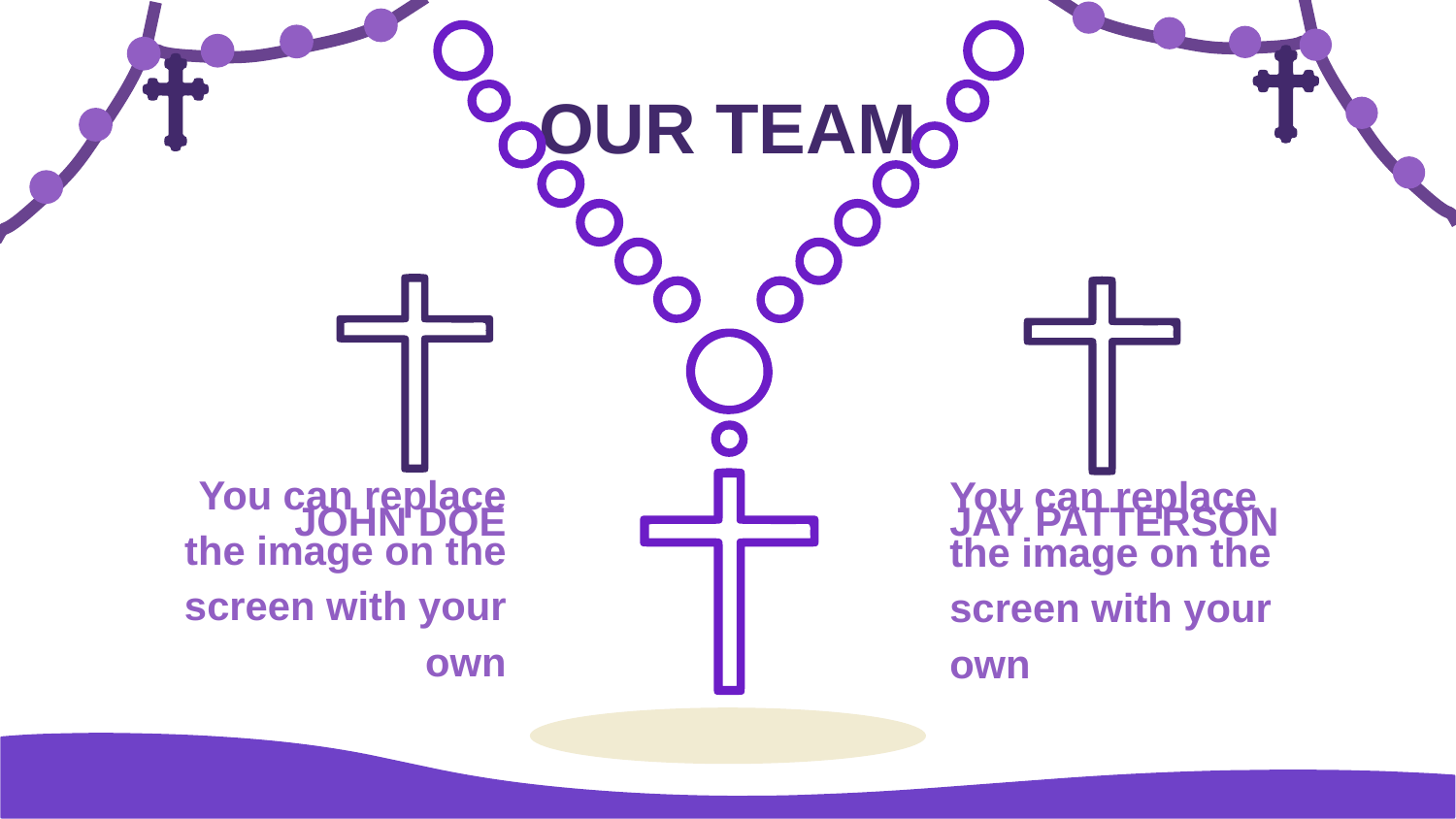

# OUR TEAM

JAY PATTERSON
JOHN DOE
You can replace the image on the screen with your own
You can replace the image on the screen with your own